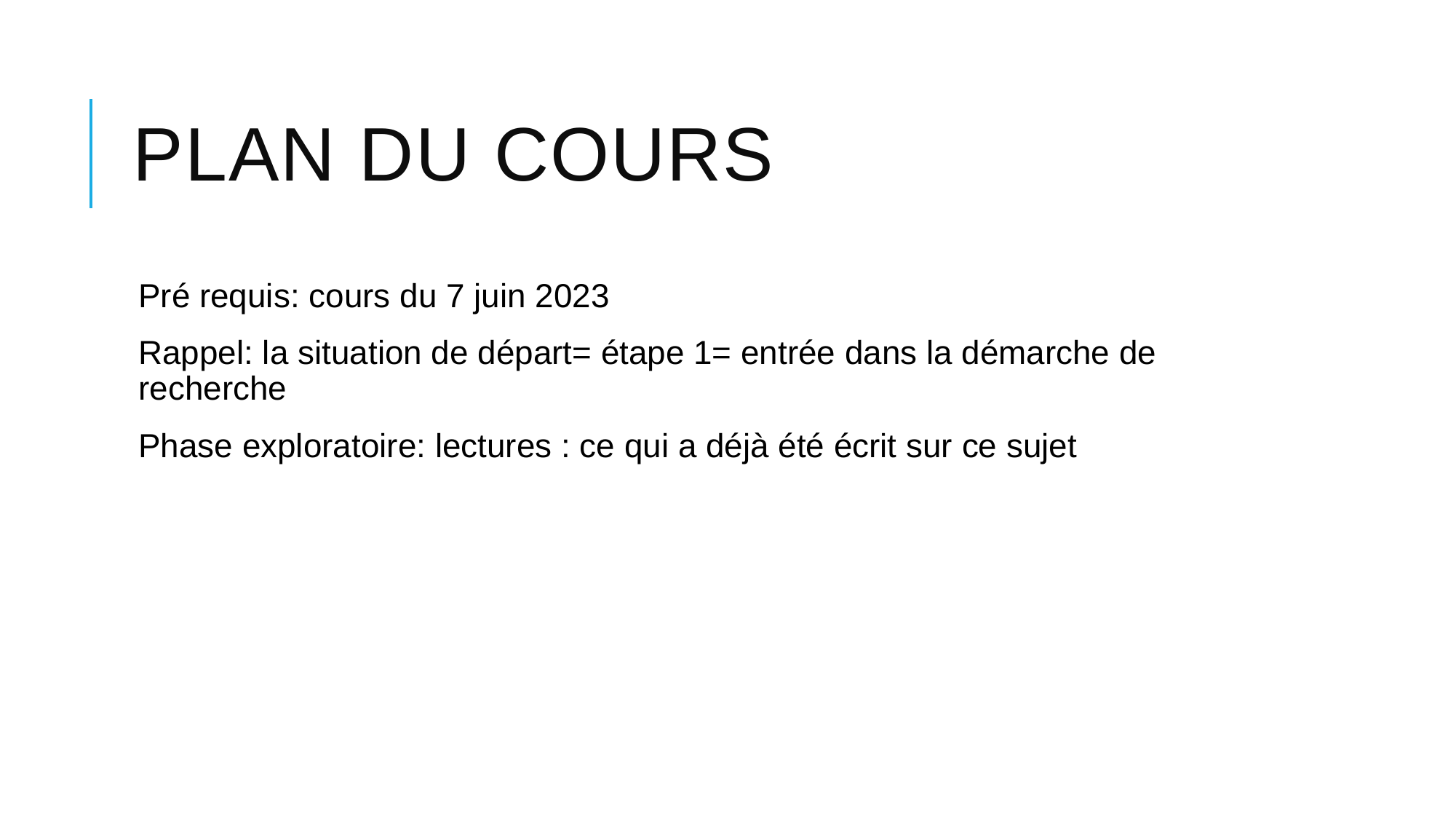

# Plan du cours
Pré requis: cours du 7 juin 2023
Rappel: la situation de départ= étape 1= entrée dans la démarche de recherche
Phase exploratoire: lectures : ce qui a déjà été écrit sur ce sujet